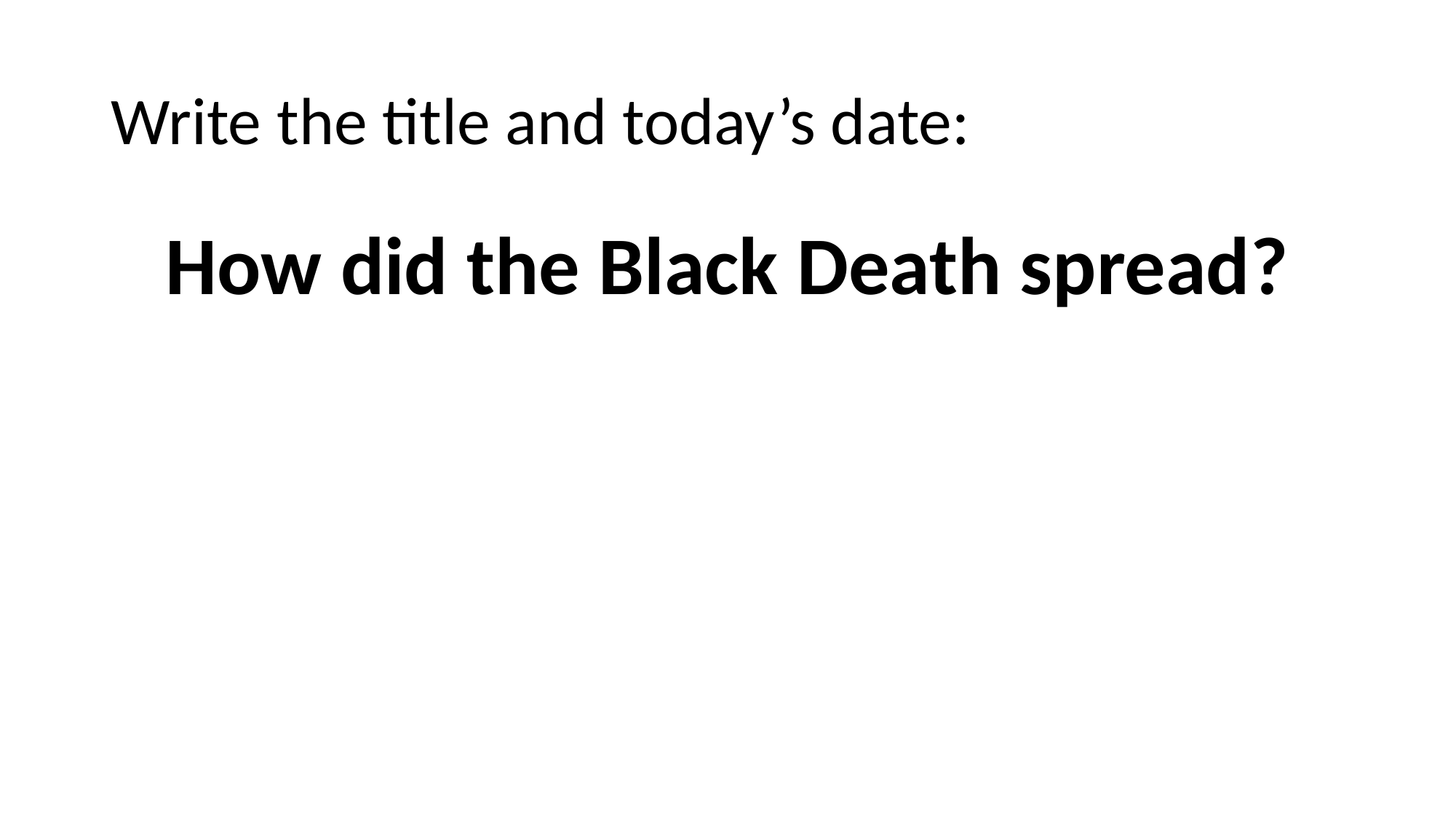

# Write the title and today’s date:
How did the Black Death spread?